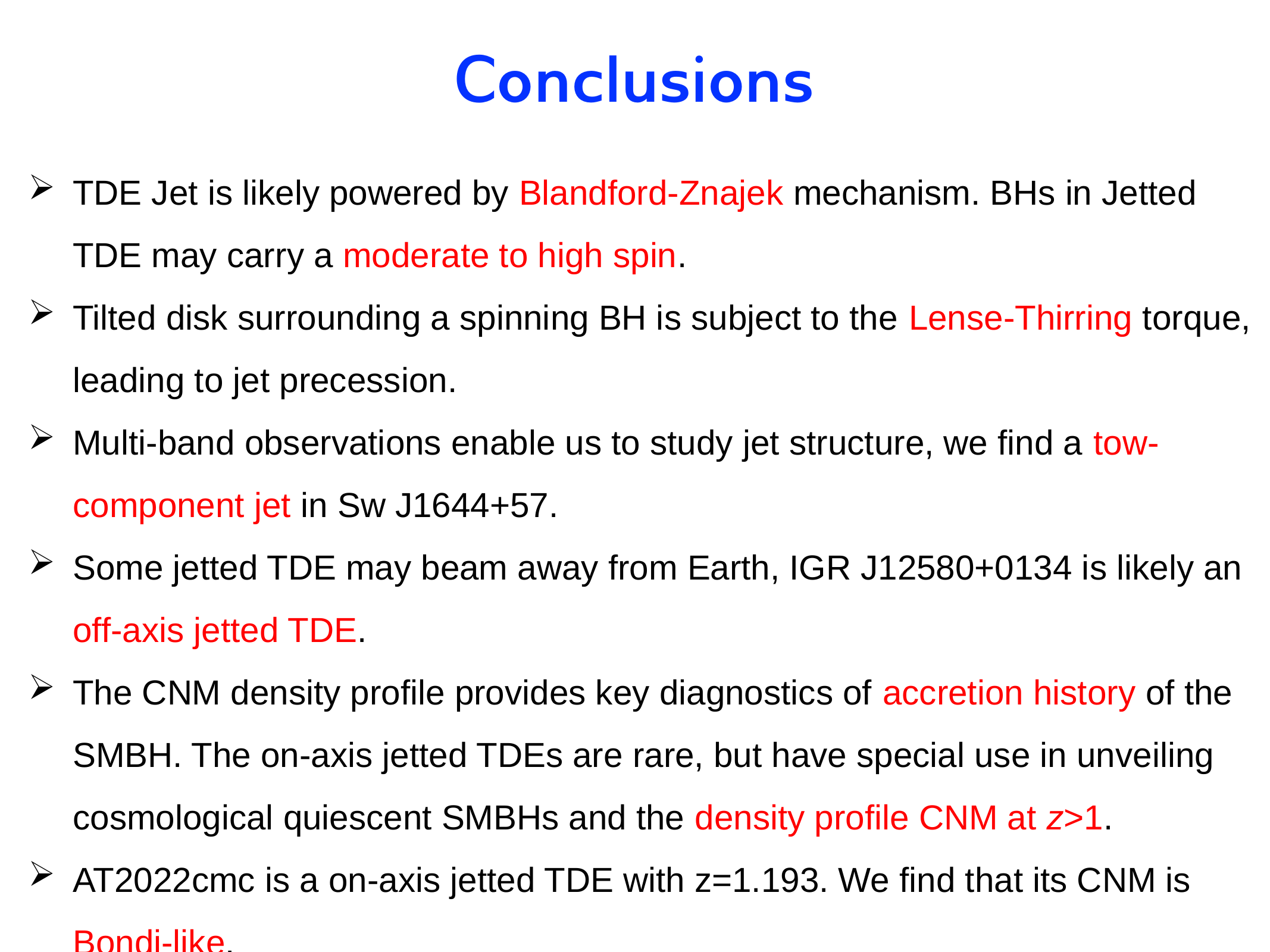

# Conclusions
TDE Jet is likely powered by Blandford-Znajek mechanism. BHs in Jetted TDE may carry a moderate to high spin.
Tilted disk surrounding a spinning BH is subject to the Lense-Thirring torque, leading to jet precession.
Multi-band observations enable us to study jet structure, we find a tow-component jet in Sw J1644+57.
Some jetted TDE may beam away from Earth, IGR J12580+0134 is likely an off-axis jetted TDE.
The CNM density profile provides key diagnostics of accretion history of the SMBH. The on-axis jetted TDEs are rare, but have special use in unveiling cosmological quiescent SMBHs and the density profile CNM at z>1.
AT2022cmc is a on-axis jetted TDE with z=1.193. We find that its CNM is Bondi-like.